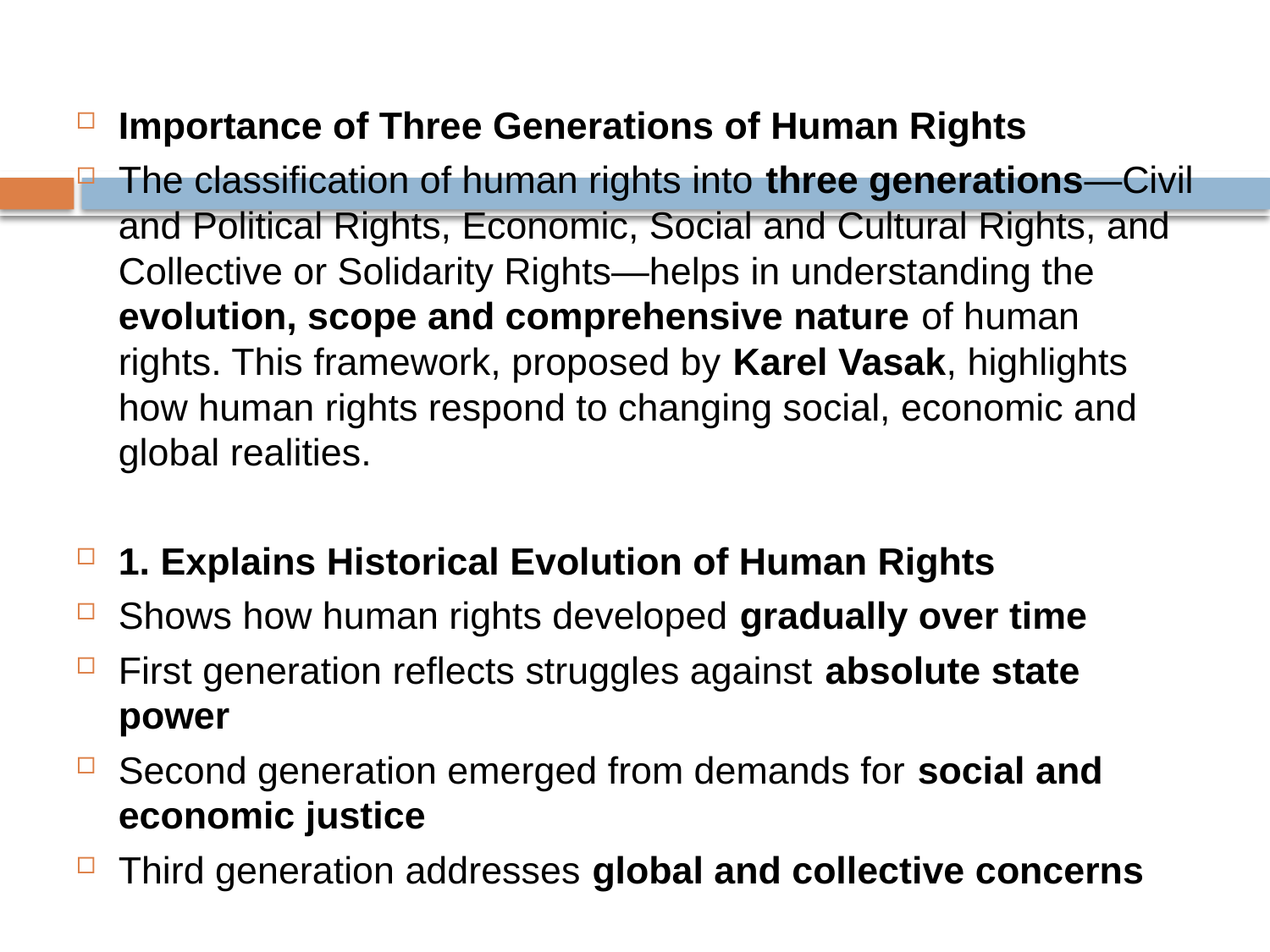

#
Importance of Three Generations of Human Rights
The classification of human rights into three generations—Civil and Political Rights, Economic, Social and Cultural Rights, and Collective or Solidarity Rights—helps in understanding the evolution, scope and comprehensive nature of human rights. This framework, proposed by Karel Vasak, highlights how human rights respond to changing social, economic and global realities.

1. Explains Historical Evolution of Human Rights
Shows how human rights developed gradually over time
First generation reflects struggles against absolute state power
Second generation emerged from demands for social and economic justice
Third generation addresses global and collective concerns